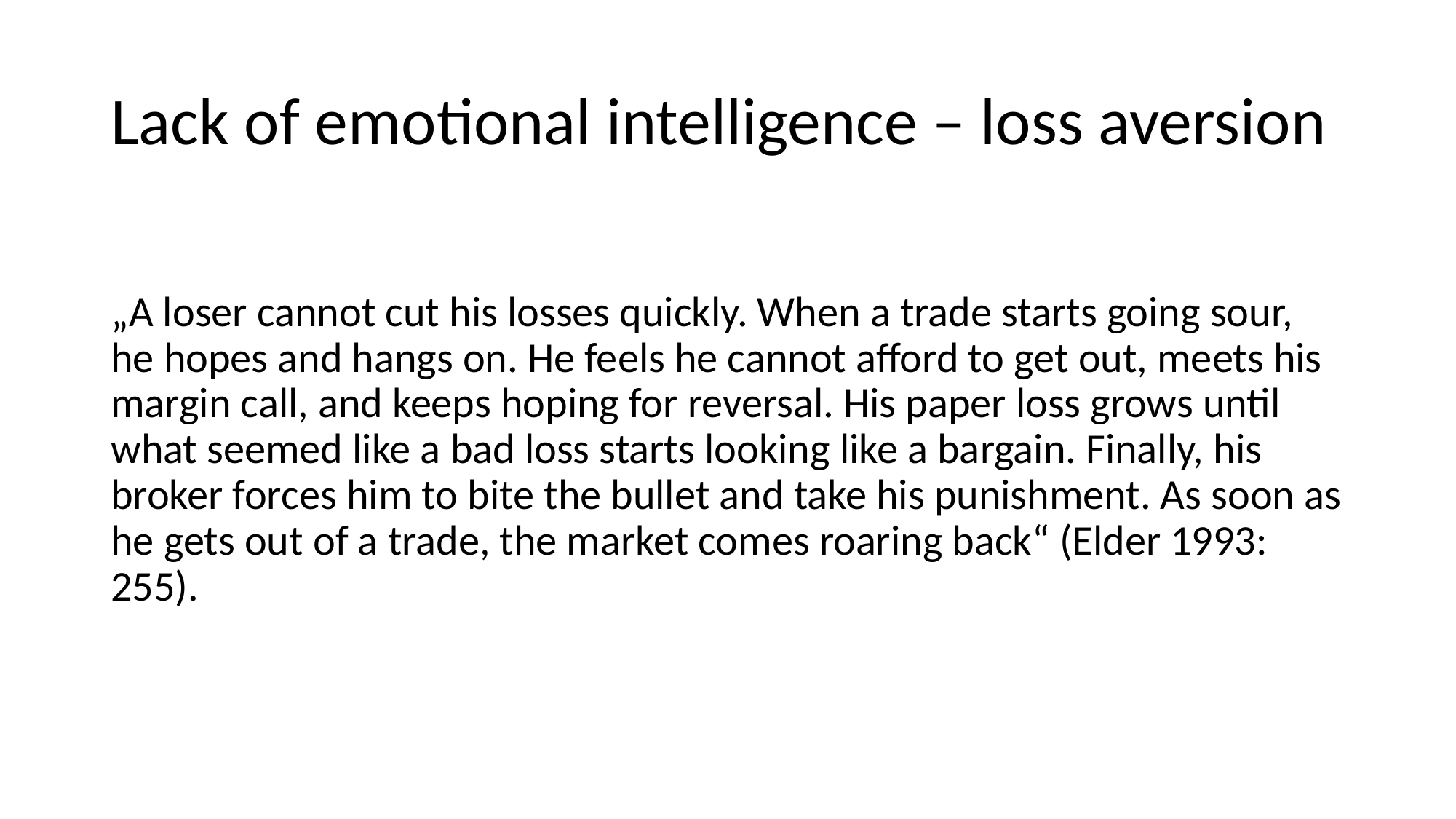

# Lack of emotional intelligence – loss aversion

„A loser cannot cut his losses quickly. When a trade starts going sour, he hopes and hangs on. He feels he cannot afford to get out, meets his margin call, and keeps hoping for reversal. His paper loss grows until what seemed like a bad loss starts looking like a bargain. Finally, his broker forces him to bite the bullet and take his punishment. As soon as he gets out of a trade, the market comes roaring back“ (Elder 1993: 255).